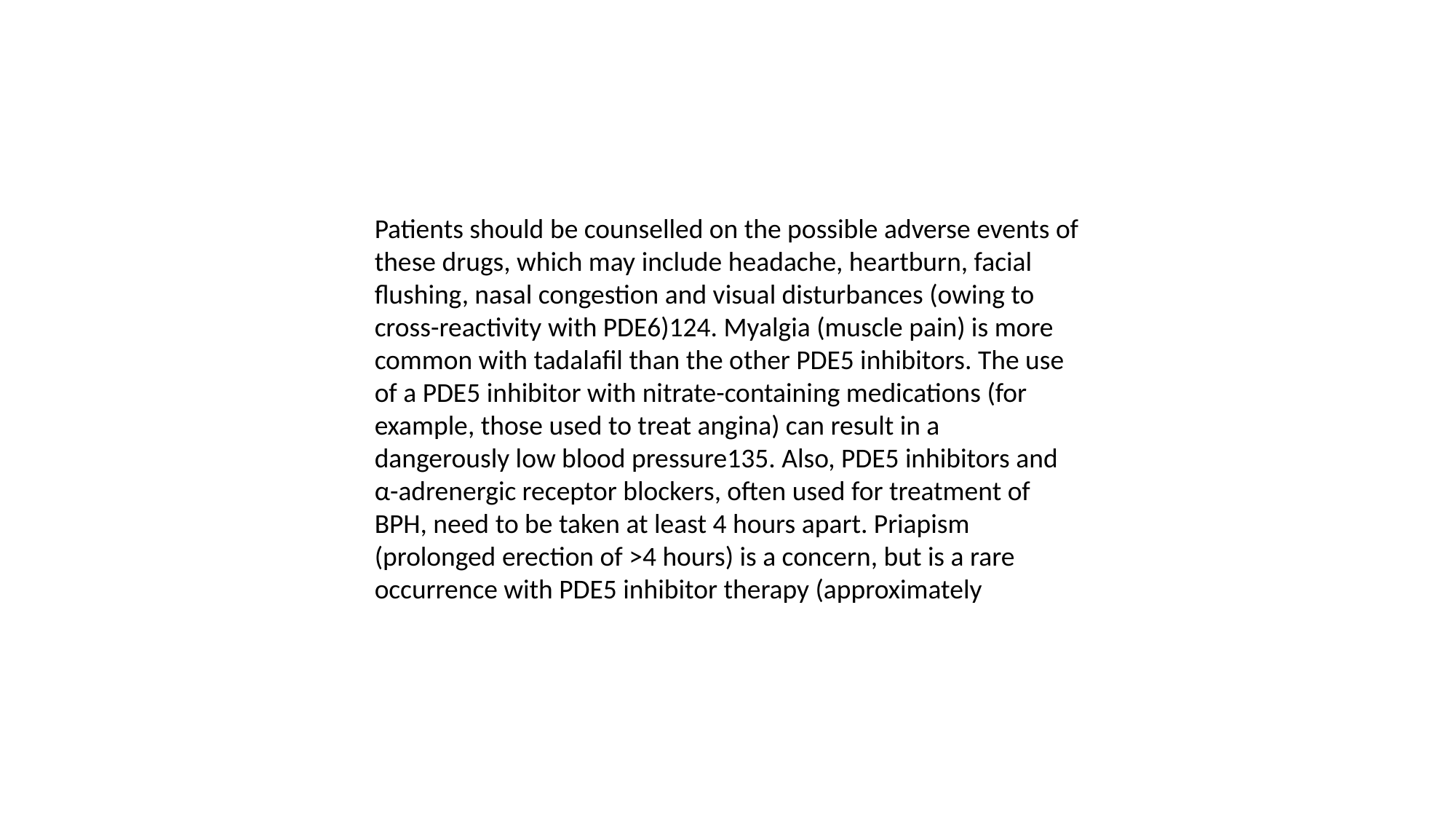

Patients should be counselled on the possible adverse events of these drugs, which may include headache, heartburn, facial flushing, nasal congestion and visual disturbances (owing to cross-reactivity with PDE6)124. Myalgia (muscle pain) is more common with tadalafil than the other PDE5 inhibitors. The use of a PDE5 inhibitor with nitrate-containing medications (for example, those used to treat angina) can result in a dangerously low blood pressure135. Also, PDE5 inhibitors and α-adrenergic receptor blockers, often used for treatment of BPH, need to be taken at least 4 hours apart. Priapism (prolonged erection of >4 hours) is a concern, but is a rare occurrence with PDE5 inhibitor therapy (approximately